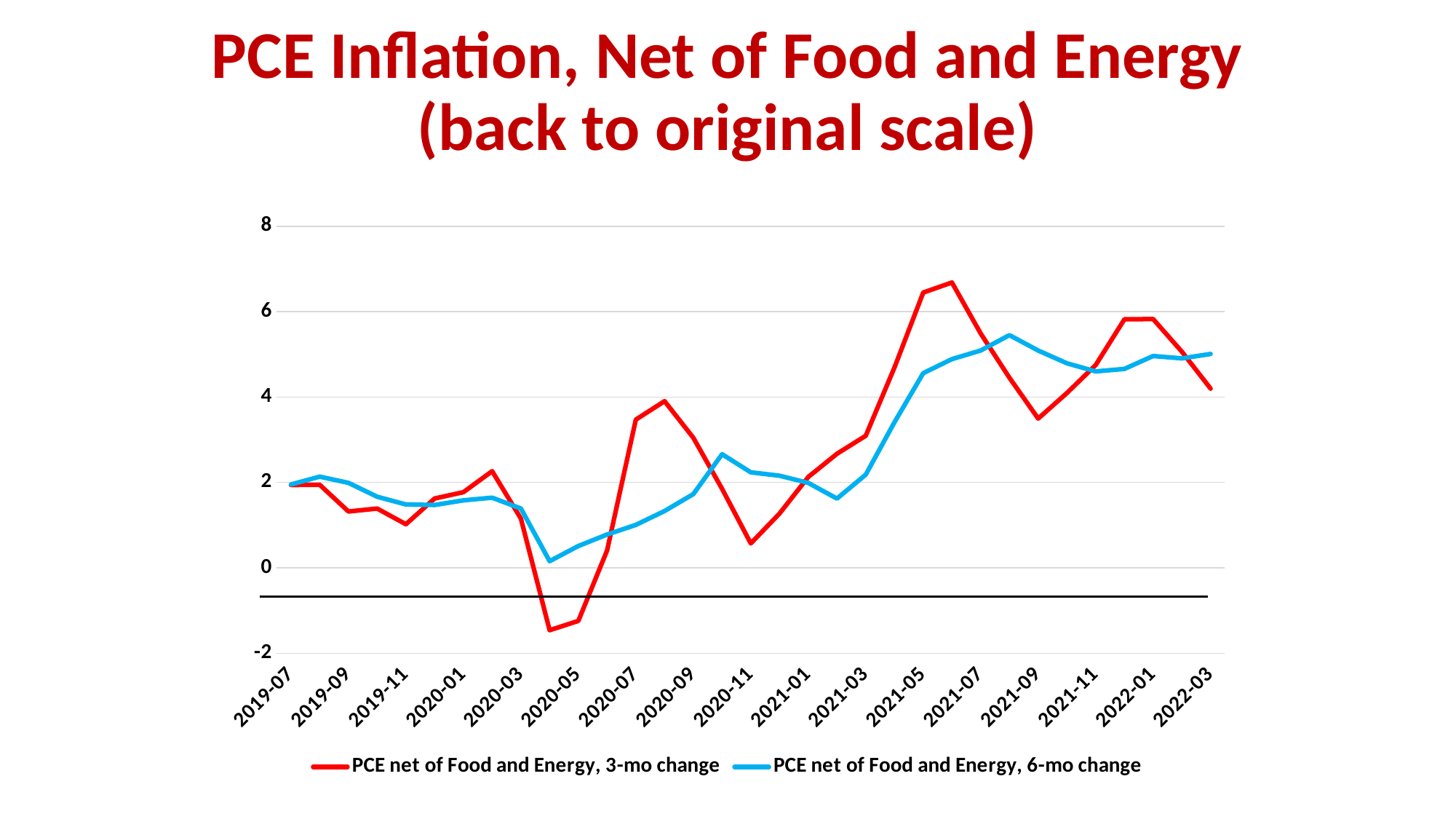

# PCE Inflation, Net of Food and Energy (back to original scale)

### Chart

| Category | PCE net of Food and Energy, 3-mo change | PCE net of Food and Energy, 6-mo change |
|---|---|---|
| 2019-07 | 1.9413955886954555 | 1.9533330305512617 |
| 2019-08 | 1.9461457020793698 | 2.1362425270403014 |
| 2019-09 | 1.3192859296919899 | 1.9908849180266426 |
| 2019-10 | 1.3885812155662662 | 1.6649884021308574 |
| 2019-11 | 1.0210576331248582 | 1.4836016676021258 |
| 2019-12 | 1.6235129374576187 | 1.4713994335747655 |
| 2020-01 | 1.7732097484556397 | 1.5808954820109502 |
| 2020-02 | 2.2640466837567312 | 1.6425521584408118 |
| 2020-03 | 1.1541158758429377 | 1.3888144066502757 |
| 2020-04 | -1.460554293043298 | 0.1563277277061957 |
| 2020-05 | -1.2420447083373012 | 0.51100098770971 |
| 2020-06 | 0.40633353758088314 | 0.7802247067119165 |
| 2020-07 | 3.472471175259716 | 1.0059584411082132 |
| 2020-08 | 3.9041904057375523 | 1.3310728487000798 |
| 2020-09 | 3.0466822167060994 | 1.7265078771434672 |
| 2020-10 | 1.8511802679416625 | 2.6618257216006875 |
| 2020-11 | 0.5716666543712401 | 2.237928530054381 |
| 2020-12 | 1.2702033637144963 | 2.158442790210275 |
| 2021-01 | 2.12860347744795 | 1.9898918726947934 |
| 2021-02 | 2.672113957092761 | 1.621890305732011 |
| 2021-03 | 3.093843862485496 | 2.182023613099992 |
| 2021-04 | 4.6923595034233845 | 3.4104814904356835 |
| 2021-05 | 6.44738021217509 | 4.55974708463395 |
| 2021-06 | 6.683151467868422 | 4.888497665176955 |
| 2021-07 | 5.488443876720031 | 5.0904016900717295 |
| 2021-08 | 4.452458050009134 | 5.44991913109212 |
| 2021-09 | 3.4962290438150823 | 5.089690255841707 |
| 2021-10 | 4.094381511205953 | 4.791412693962955 |
| 2021-11 | 4.748409834161289 | 4.600433942085223 |
| 2021-12 | 5.821053959989996 | 4.658641501902524 |
| 2022-01 | 5.827088335582014 | 4.960734923393966 |
| 2022-02 | 5.0631060878152745 | 4.905757960988283 |
| 2022-03 | 4.1979917396466035 | 5.009522849818323 |